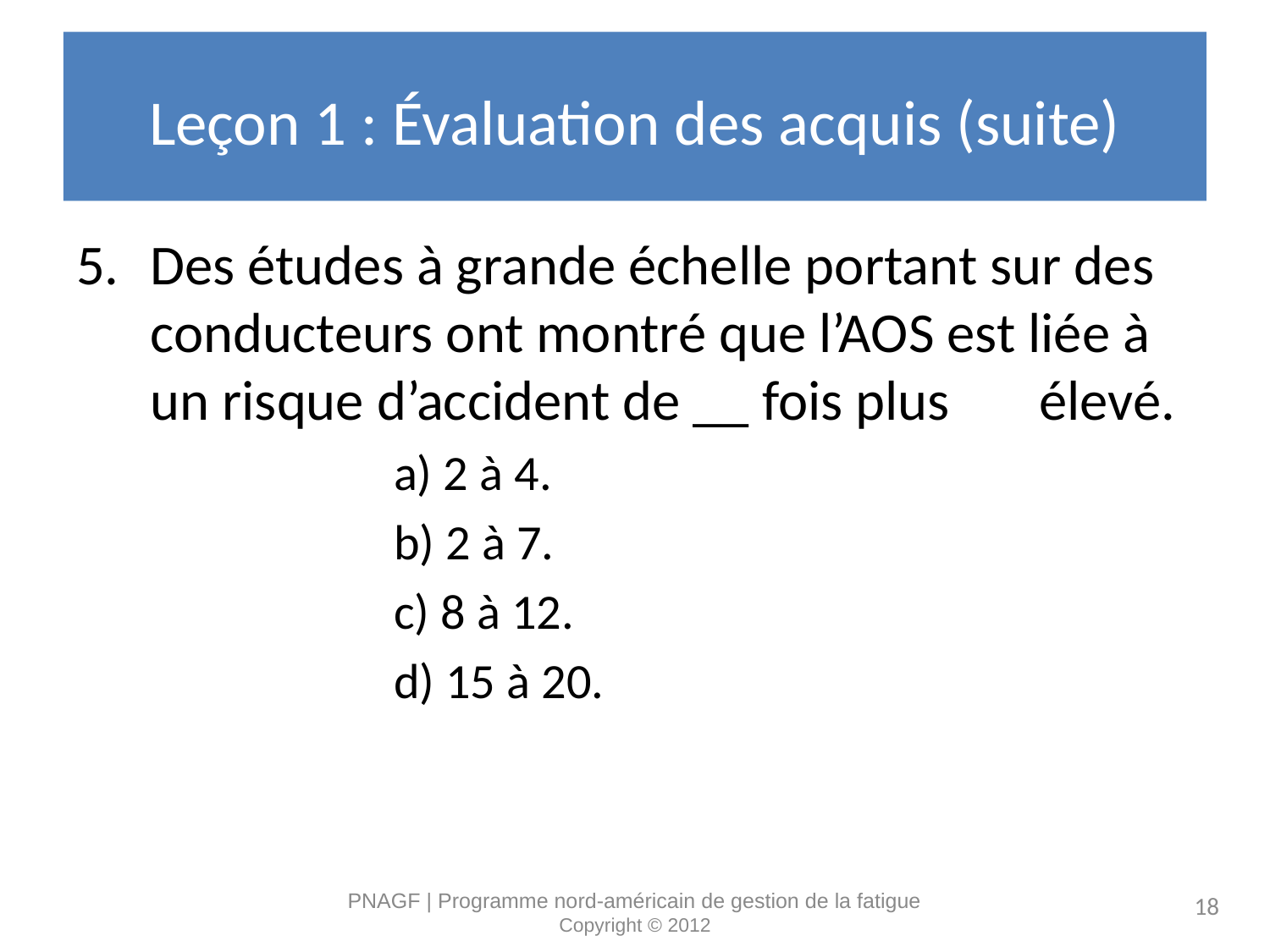

# Leçon 1 : Évaluation des acquis (suite)
5. 	Des études à grande échelle portant sur des conducteurs ont montré que l’AOS est liée à un risque d’accident de __ fois plus 	élevé.
	 	a) 2 à 4.
		b) 2 à 7.
		c) 8 à 12.
		d) 15 à 20.